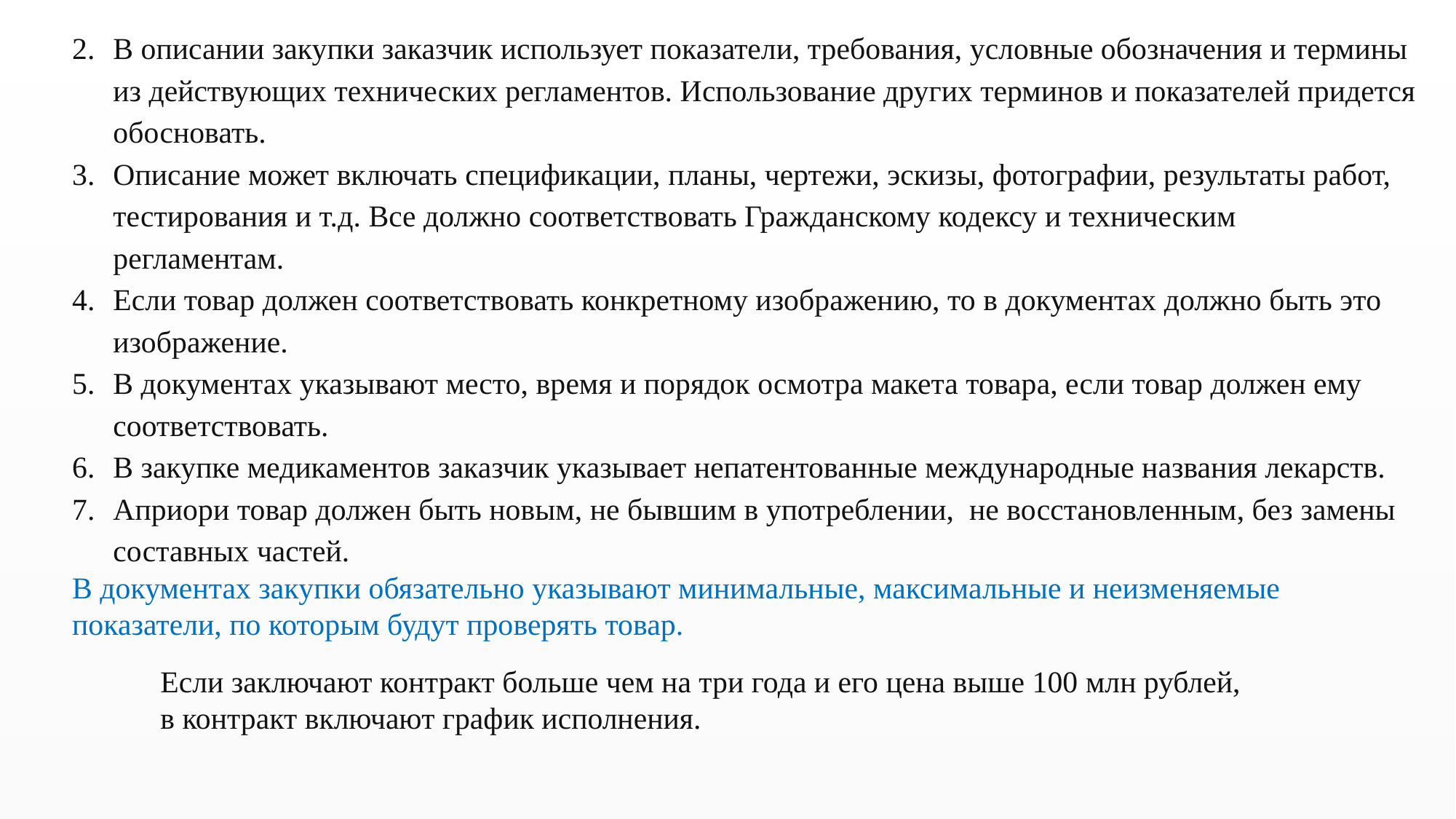

В описании закупки заказчик использует показатели, требования, условные обозначения и термины из действующих технических регламентов. Использование других терминов и показателей придется обосновать.
Описание может включать спецификации, планы, чертежи, эскизы, фотографии, результаты работ, тестирования и т.д. Все должно соответствовать Гражданскому кодексу и техническим регламентам.
Если товар должен соответствовать конкретному изображению, то в документах должно быть это изображение.
В документах указывают место, время и порядок осмотра макета товара, если товар должен ему соответствовать.
В закупке медикаментов заказчик указывает непатентованные международные названия лекарств.
Априори товар должен быть новым, не бывшим в употреблении,  не восстановленным, без замены составных частей.
В документах закупки обязательно указывают минимальные, максимальные и неизменяемые показатели, по которым будут проверять товар.
Если заключают контракт больше чем на три года и его цена выше 100 млн рублей, в контракт включают график исполнения.